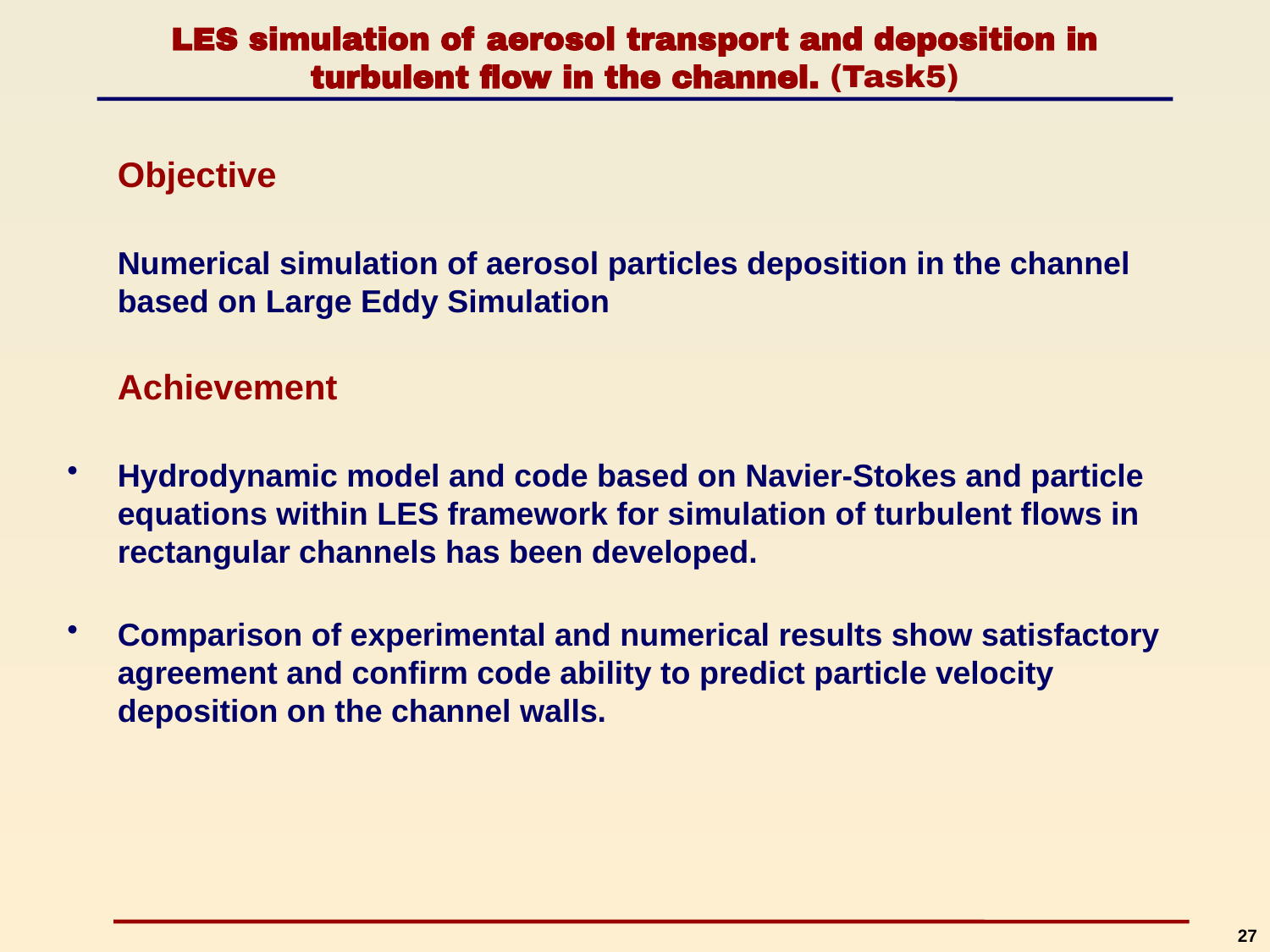

# LES simulation of aerosol transport and deposition in turbulent flow in the channel. (Task5)
	Objective
	Numerical simulation of aerosol particles deposition in the channel based on Large Eddy Simulation
	Achievement
Hydrodynamic model and code based on Navier-Stokes and particle equations within LES framework for simulation of turbulent flows in rectangular channels has been developed.
Comparison of experimental and numerical results show satisfactory agreement and confirm code ability to predict particle velocity deposition on the channel walls.
27